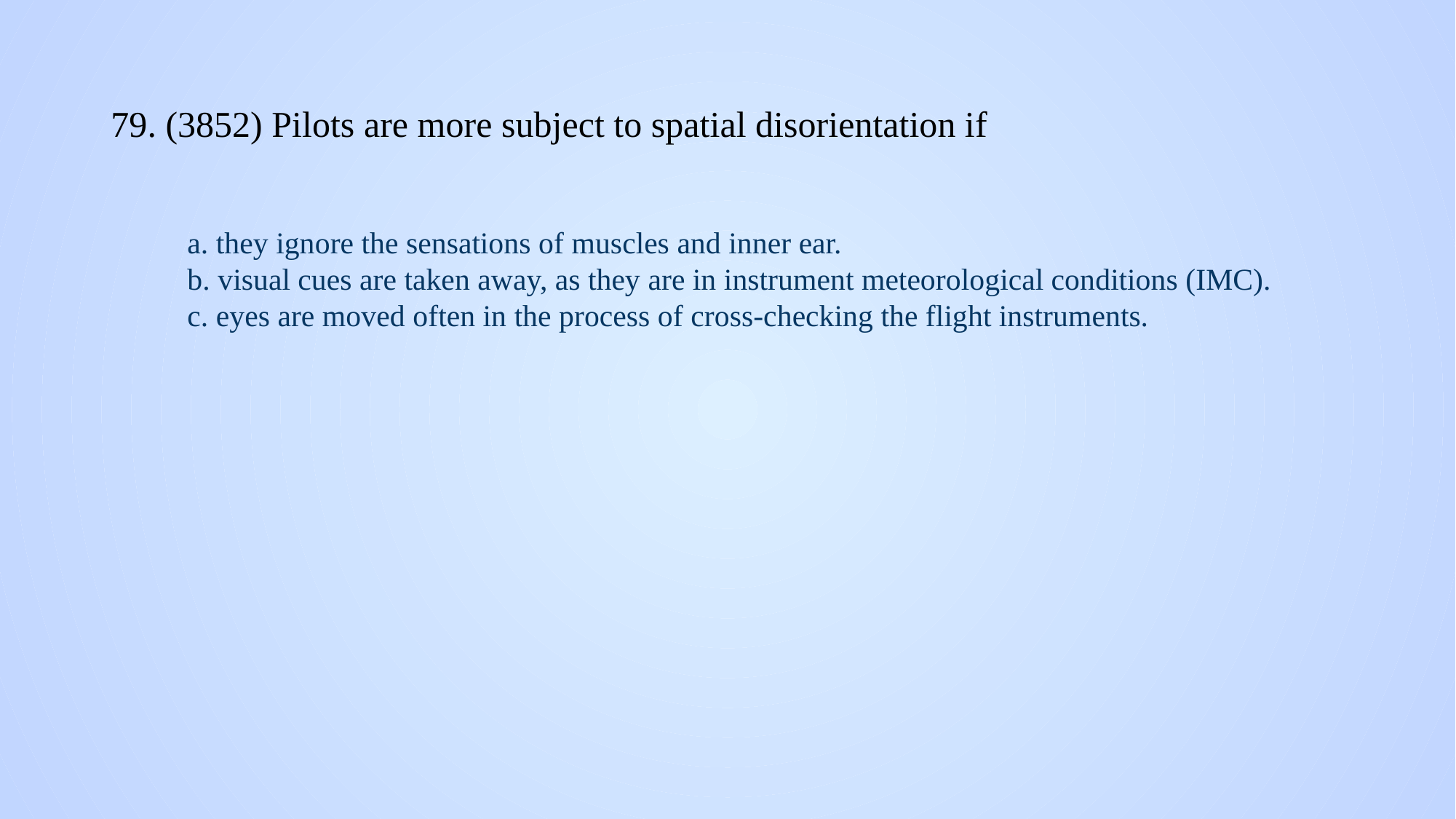

# 79. (3852) Pilots are more subject to spatial disorientation if
a. they ignore the sensations of muscles and inner ear.
b. visual cues are taken away, as they are in instrument meteorological conditions (IMC).
c. eyes are moved often in the process of cross-checking the flight instruments.